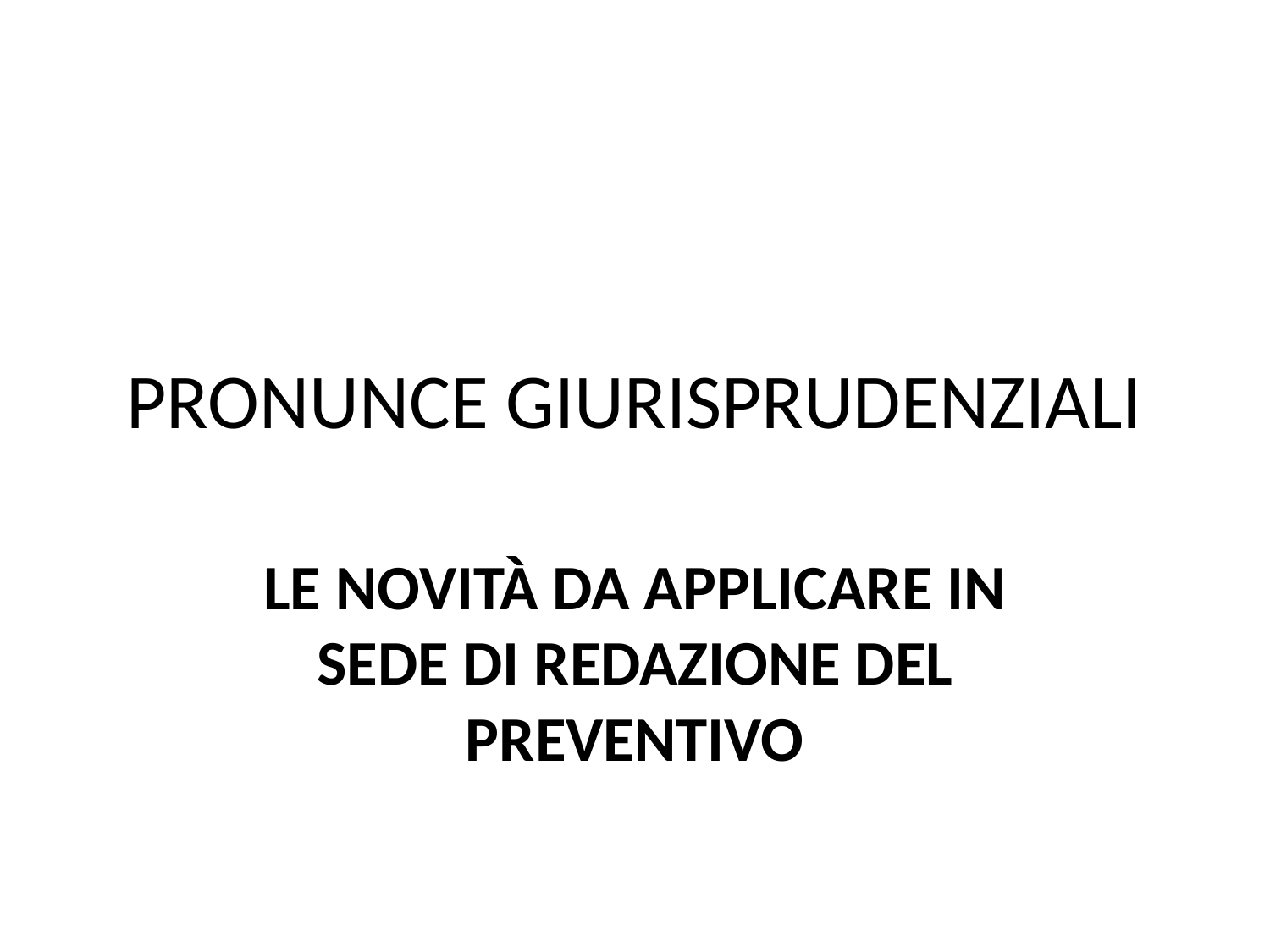

# PRONUNCE GIURISPRUDENZIALI
Le novità da applicare in sede di redazione del preventivo